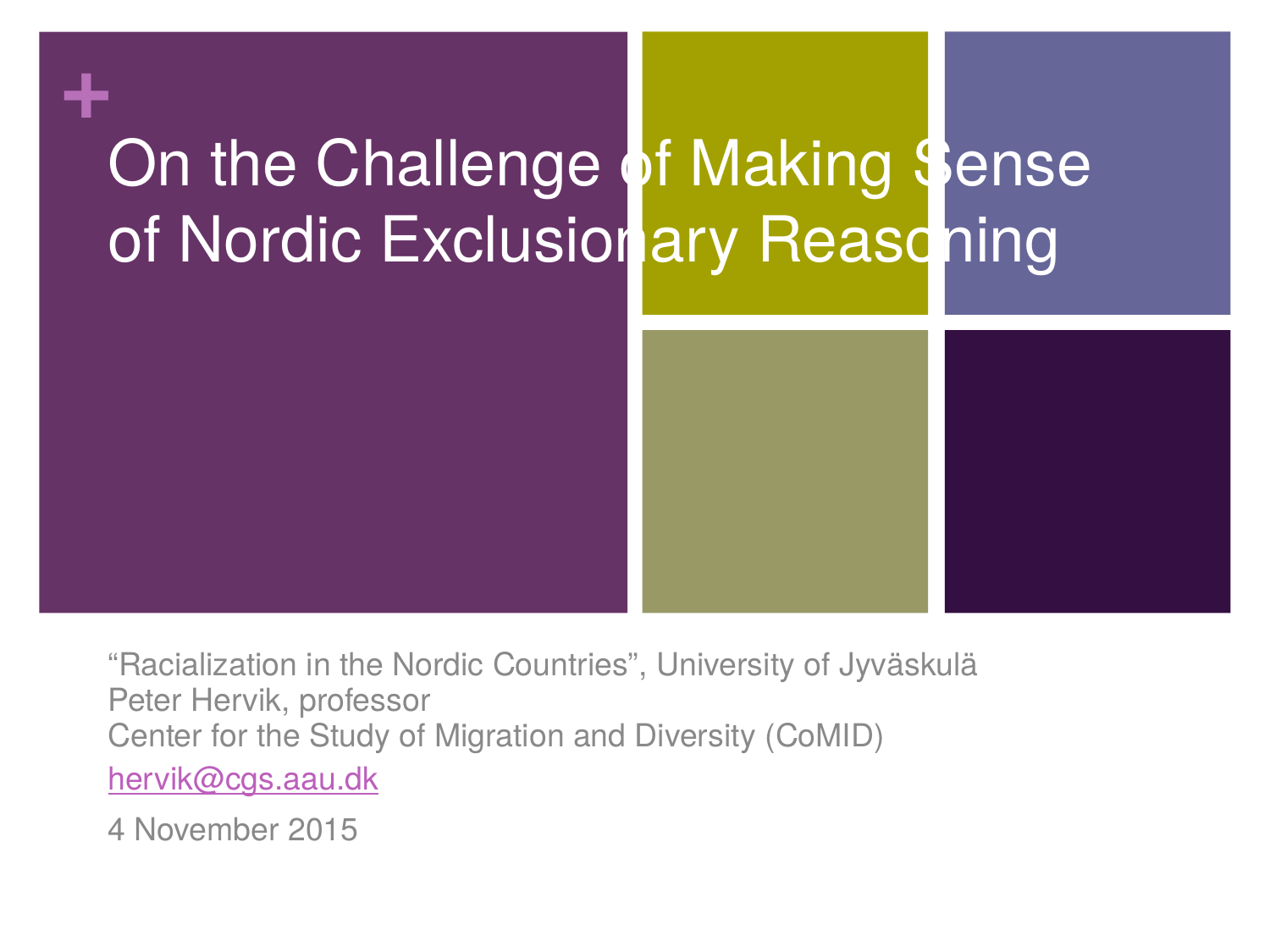

# On the Challenge of Making Sense of Nordic Exclusionary Reasoning

“Racialization in the Nordic Countries”, University of Jyväskulä
Peter Hervik, professor
Center for the Study of Migration and Diversity (CoMID)
hervik@cgs.aau.dk
4 November 2015